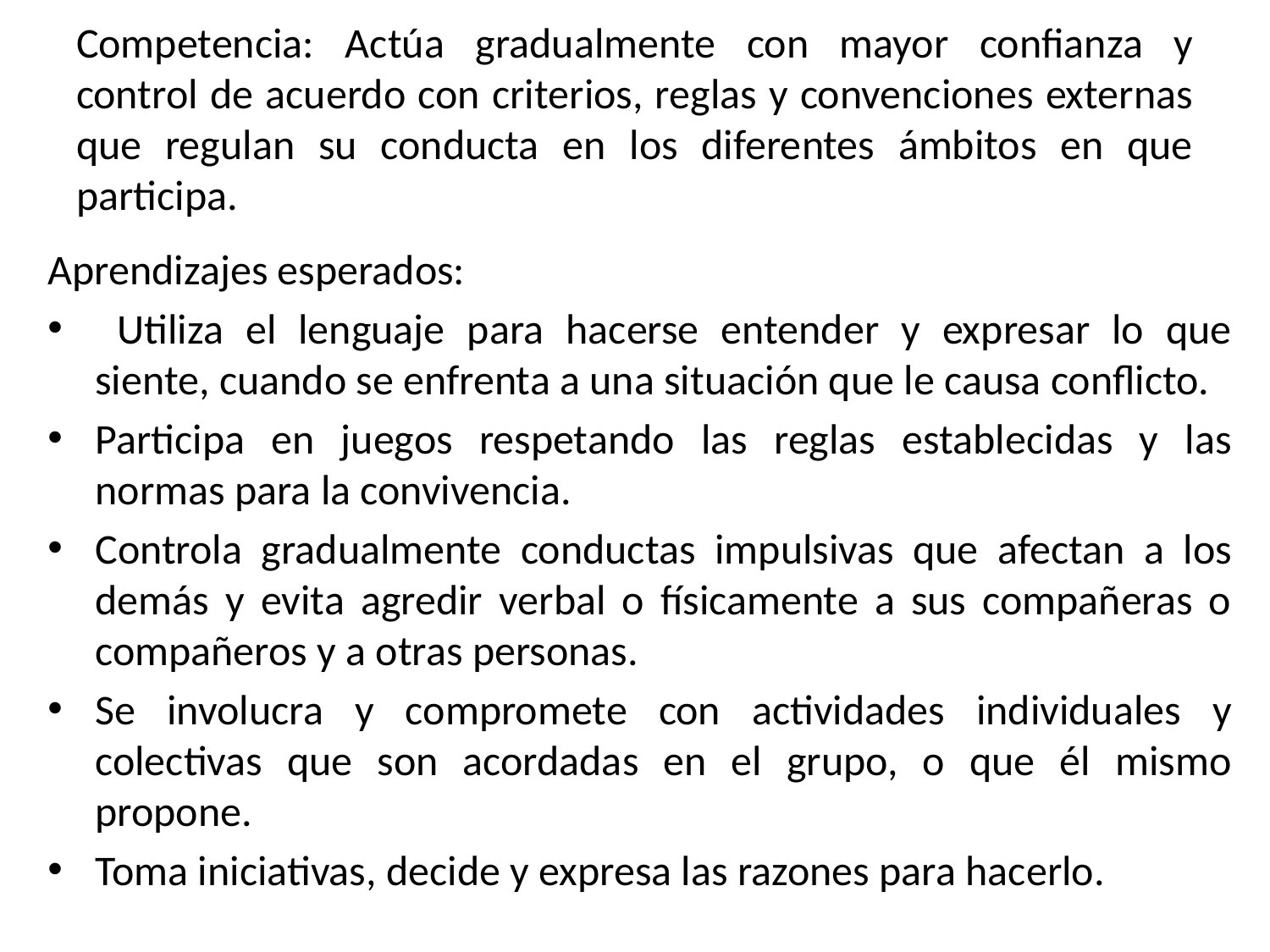

# Competencia: Actúa gradualmente con mayor confianza y control de acuerdo con criterios, reglas y convenciones externas que regulan su conducta en los diferentes ámbitos en que participa.
Aprendizajes esperados:
 Utiliza el lenguaje para hacerse entender y expresar lo que siente, cuando se enfrenta a una situación que le causa conflicto.
Participa en juegos respetando las reglas establecidas y las normas para la convivencia.
Controla gradualmente conductas impulsivas que afectan a los demás y evita agredir verbal o físicamente a sus compañeras o compañeros y a otras personas.
Se involucra y compromete con actividades individuales y colectivas que son acordadas en el grupo, o que él mismo propone.
Toma iniciativas, decide y expresa las razones para hacerlo.